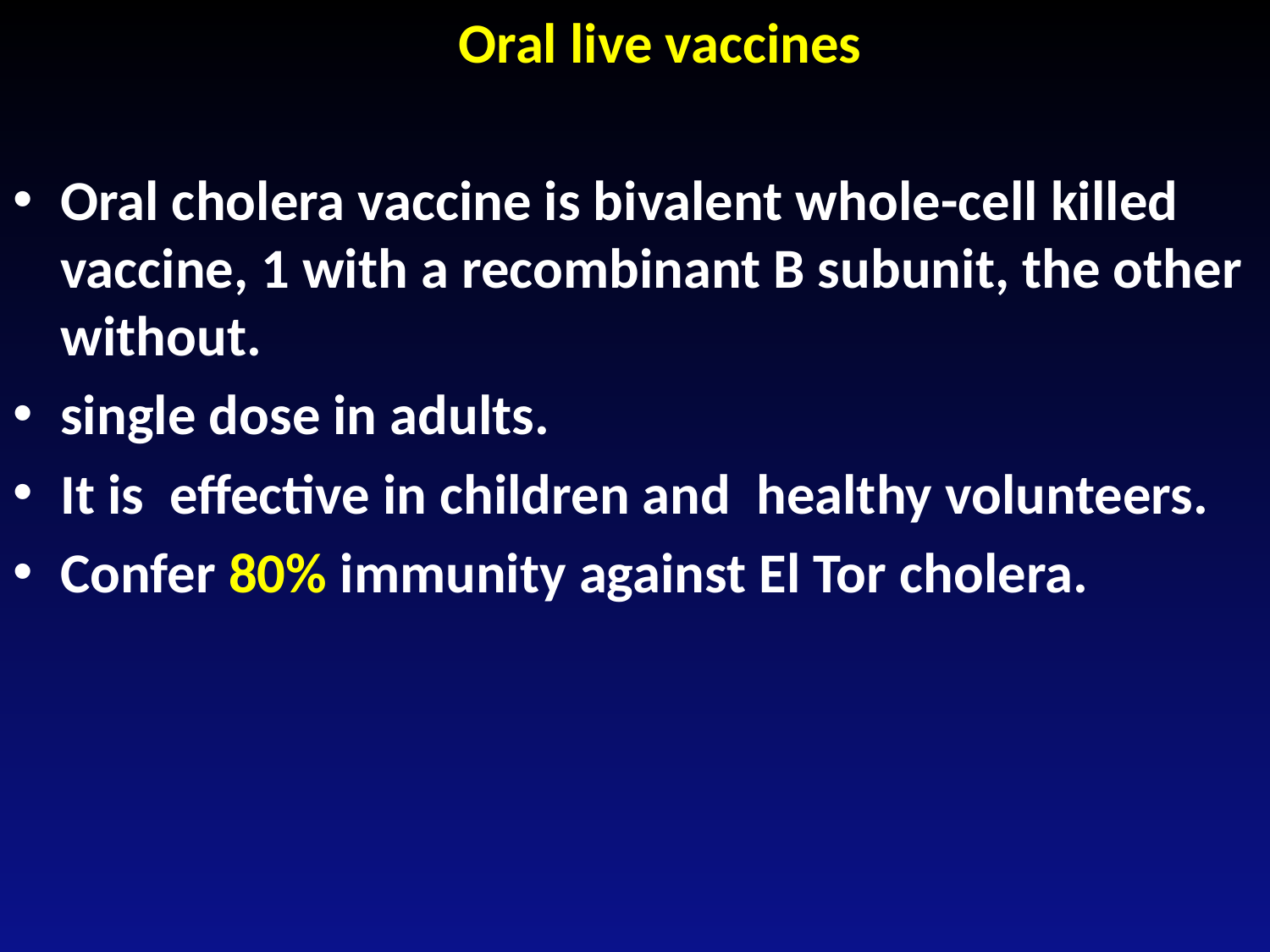

Oral live vaccines

Oral cholera vaccine is bivalent whole-cell killed vaccine, 1 with a recombinant B subunit, the other without.
single dose in adults.
It is  effective in children and  healthy volunteers.
Confer 80% immunity against El Tor cholera.